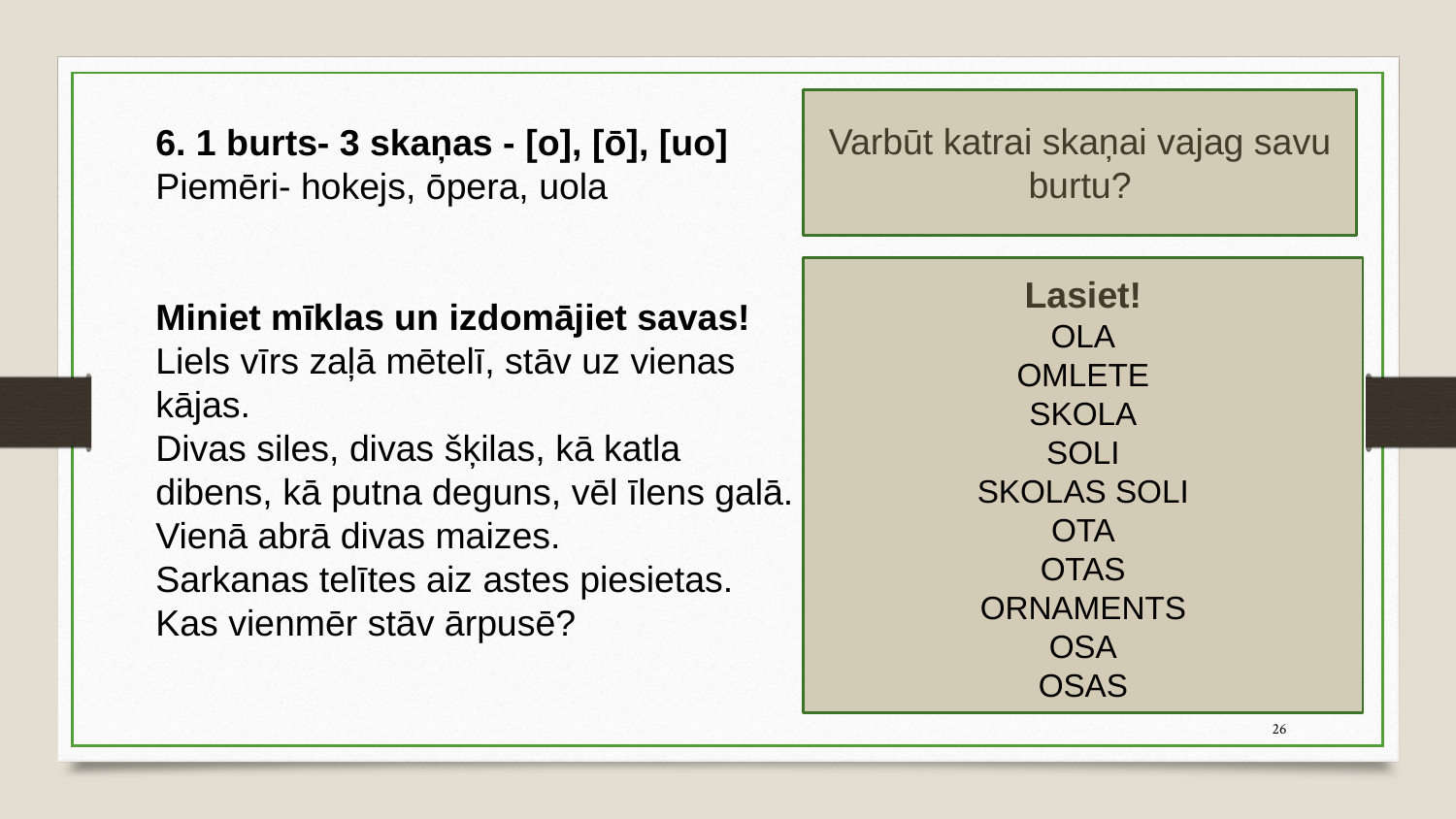

Varbūt katrai skaņai vajag savu burtu?
6. 1 burts- 3 skaņas - [o], [ō], [uo]
Piemēri- hokejs, ōpera, uola

Miniet mīklas un izdomājiet savas!
Liels vīrs zaļā mētelī, stāv uz vienas
kājas.
Divas siles, divas šķilas, kā katla
dibens, kā putna deguns, vēl īlens galā.
Vienā abrā divas maizes.
Sarkanas telītes aiz astes piesietas.
Kas vienmēr stāv ārpusē?

Lasiet!
OLA
OMLETE
SKOLA
SOLI
SKOLAS SOLI
OTA
OTAS
ORNAMENTS
OSA
OSAS
26